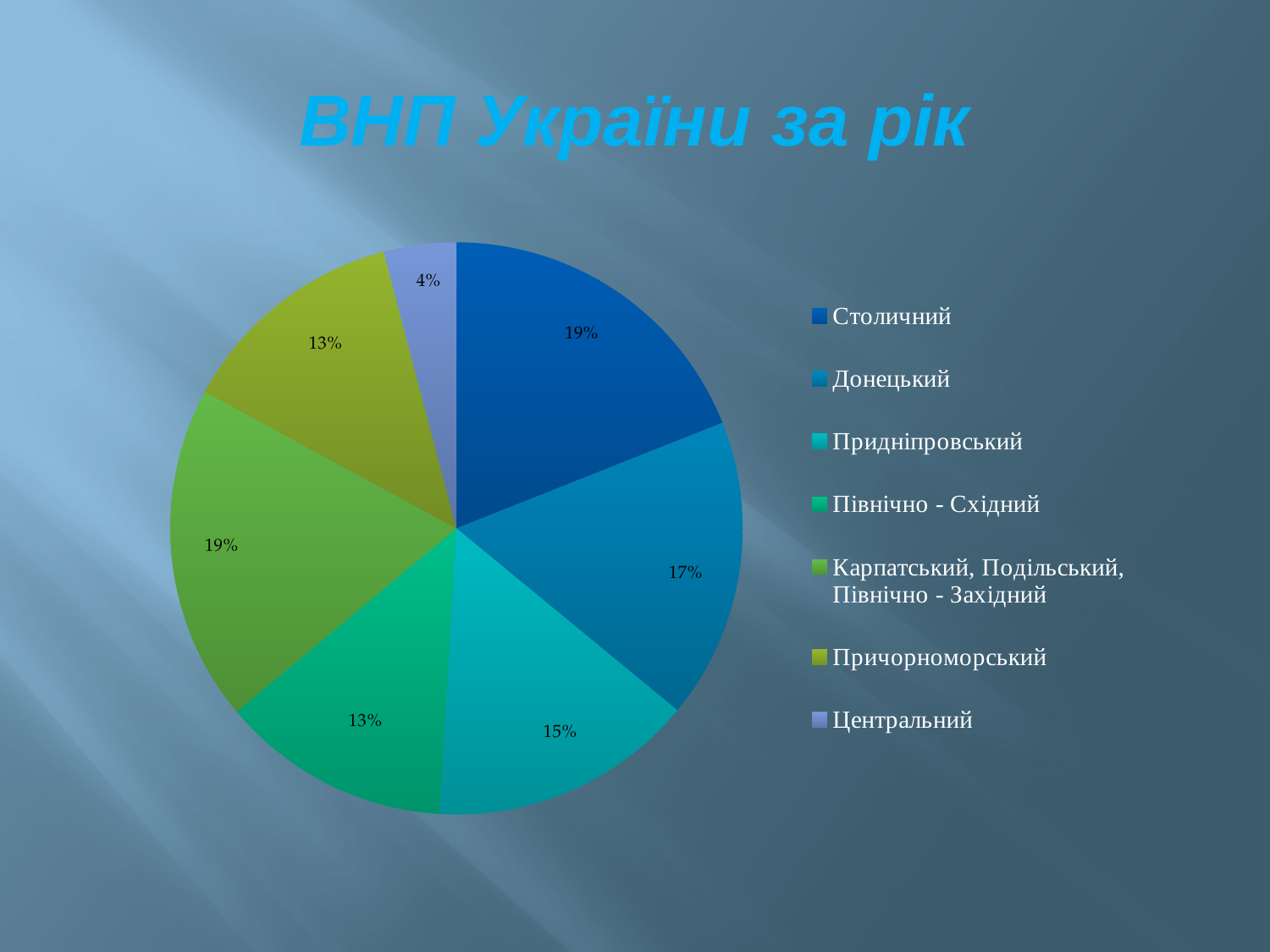

# ВНП України за рік

### Chart

| Category |                     ВНП України за рік |
|---|---|
| Столичний | 0.1900000000000003 |
| Донецький | 0.17 |
| Придніпровський | 0.15000000000000024 |
| Північно - Східний | 0.13 |
| Карпатський, Подільський, Північно - Західний | 0.1900000000000003 |
| Причорноморський | 0.13 |
| Центральний | 0.041 |